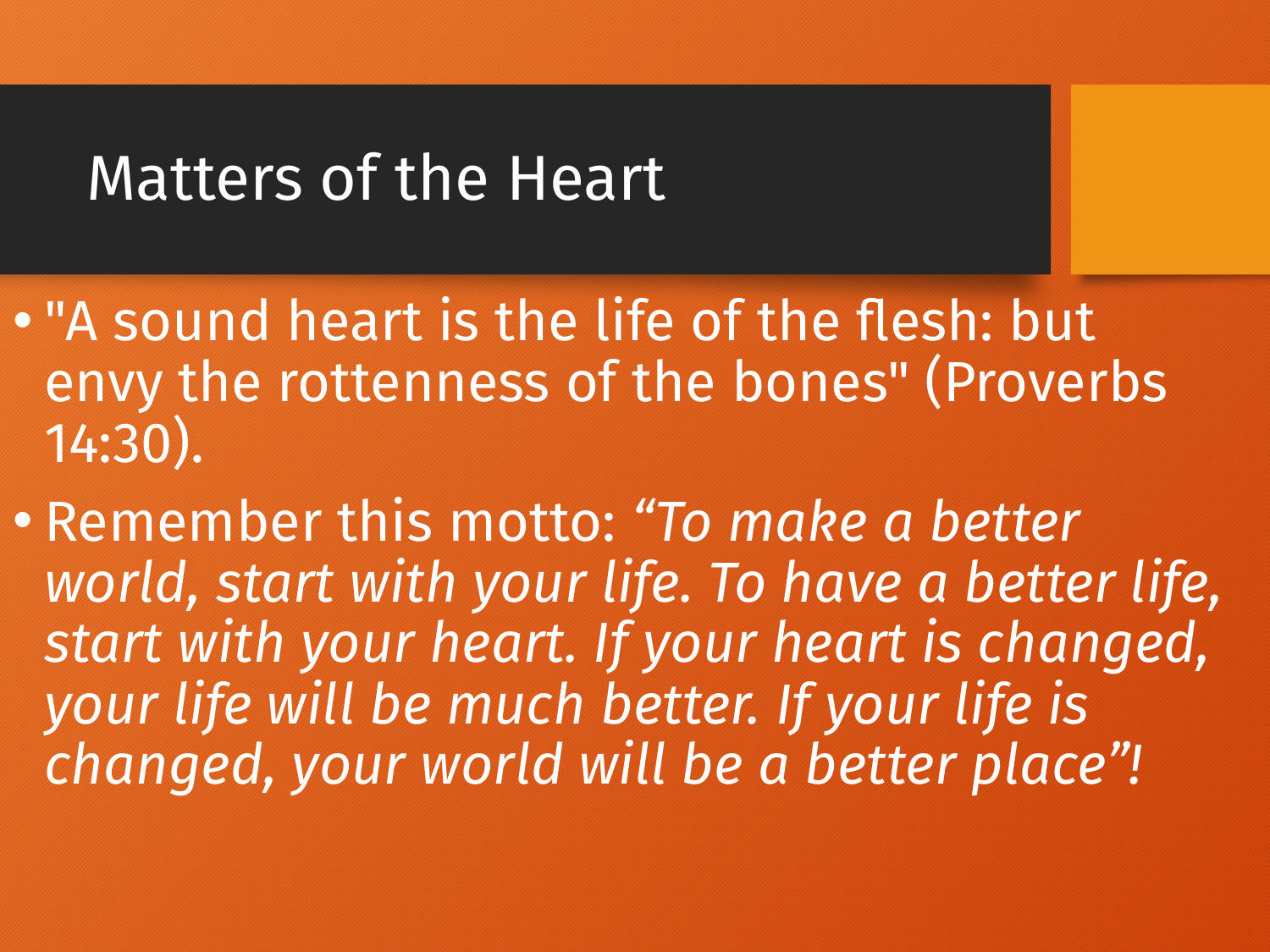

# Matters of the Heart
"A sound heart is the life of the flesh: but envy the rottenness of the bones" (Proverbs 14:30).
Remember this motto: “To make a better world, start with your life. To have a better life, start with your heart. If your heart is changed, your life will be much better. If your life is changed, your world will be a better place”!